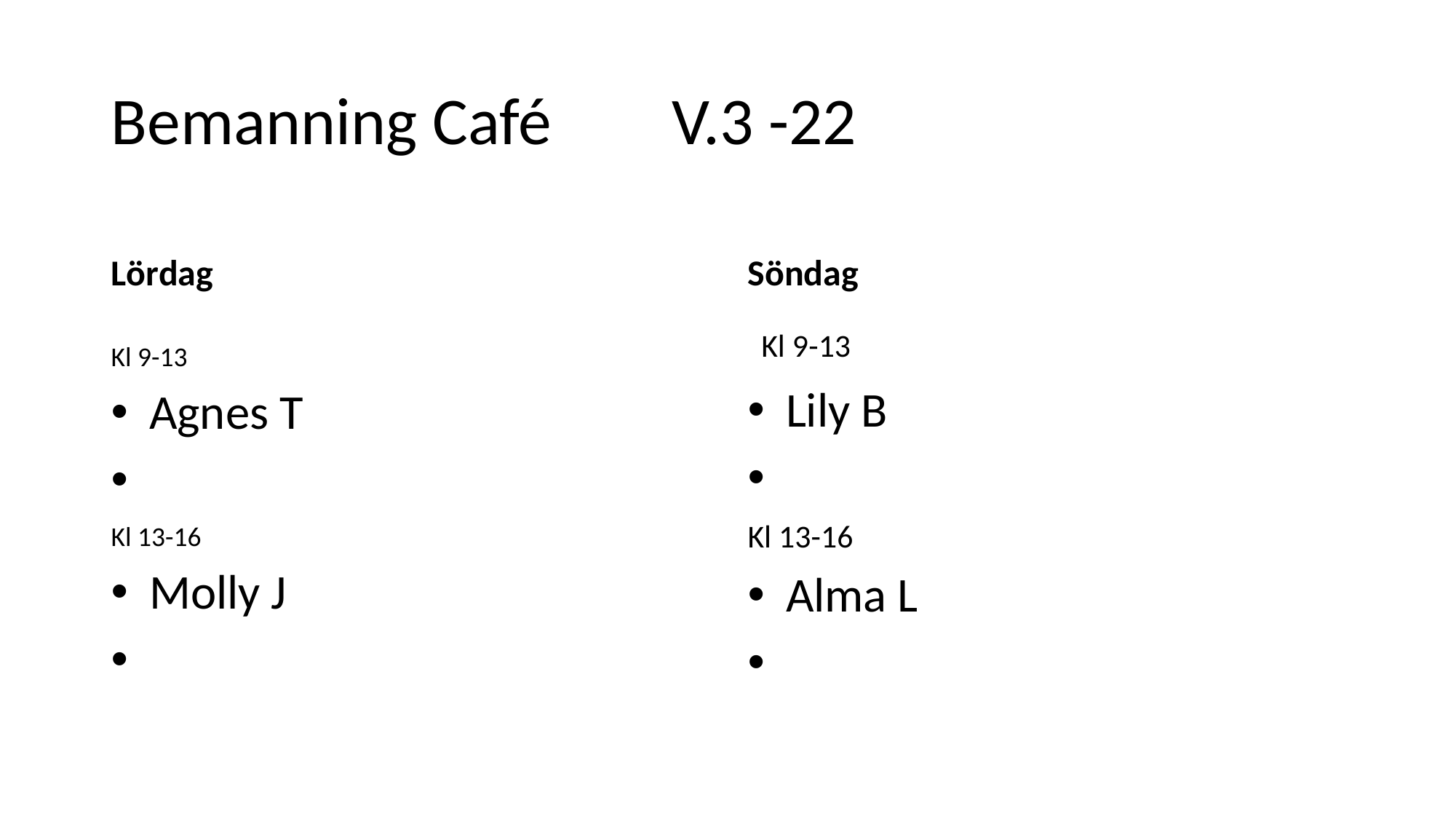

# Bemanning Café	 V.3 -22
Lördag
Söndag

Kl 9-13
 Agnes T

Kl 13-16
 Molly J

 Kl 9-13
 Lily B

Kl 13-16
 Alma L